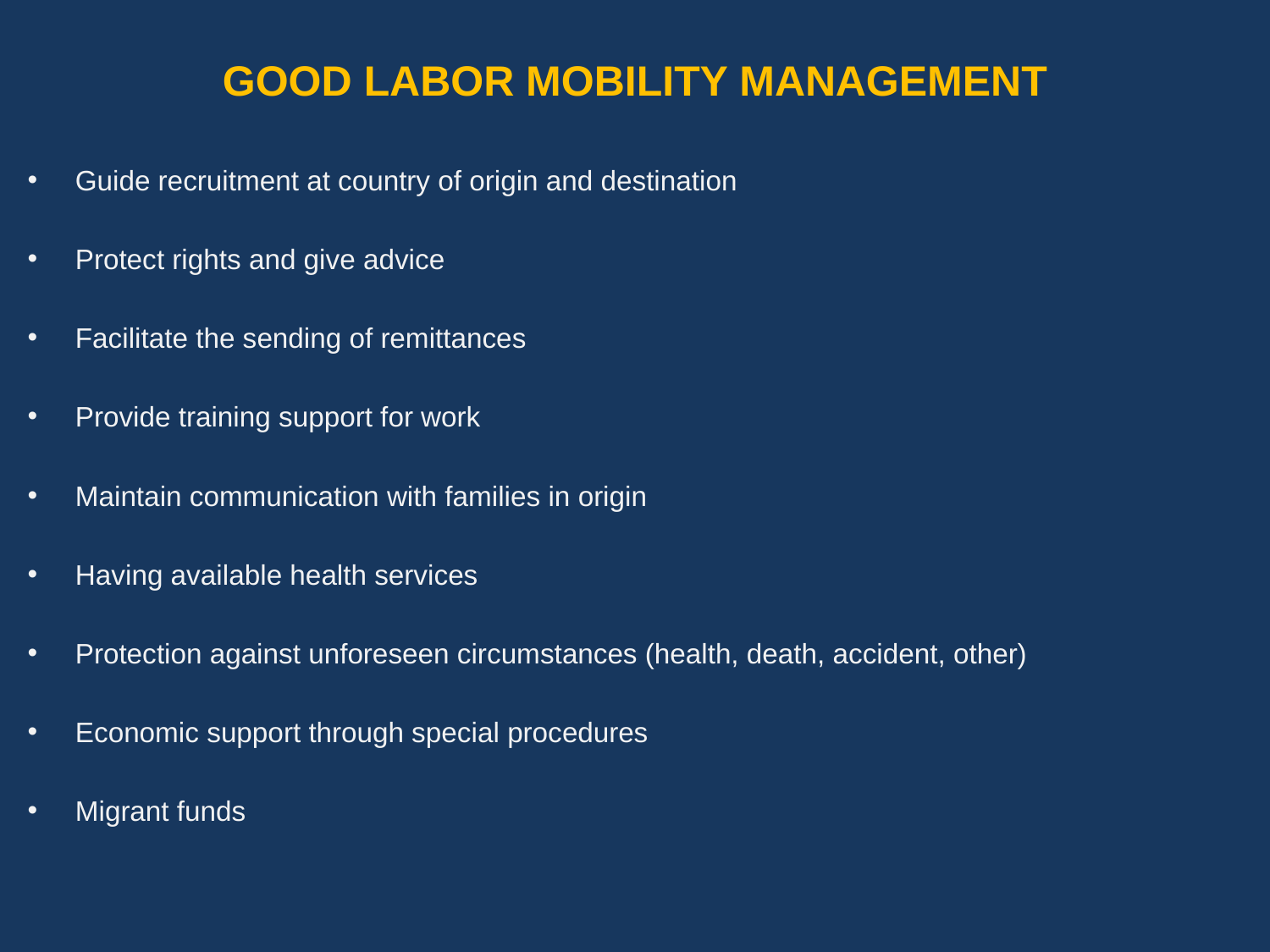

# GOOD LABOR MOBILITY MANAGEMENT
Guide recruitment at country of origin and destination

Protect rights and give advice

Facilitate the sending of remittances

Provide training support for work

Maintain communication with families in origin

Having available health services

Protection against unforeseen circumstances (health, death, accident, other)

Economic support through special procedures

Migrant funds